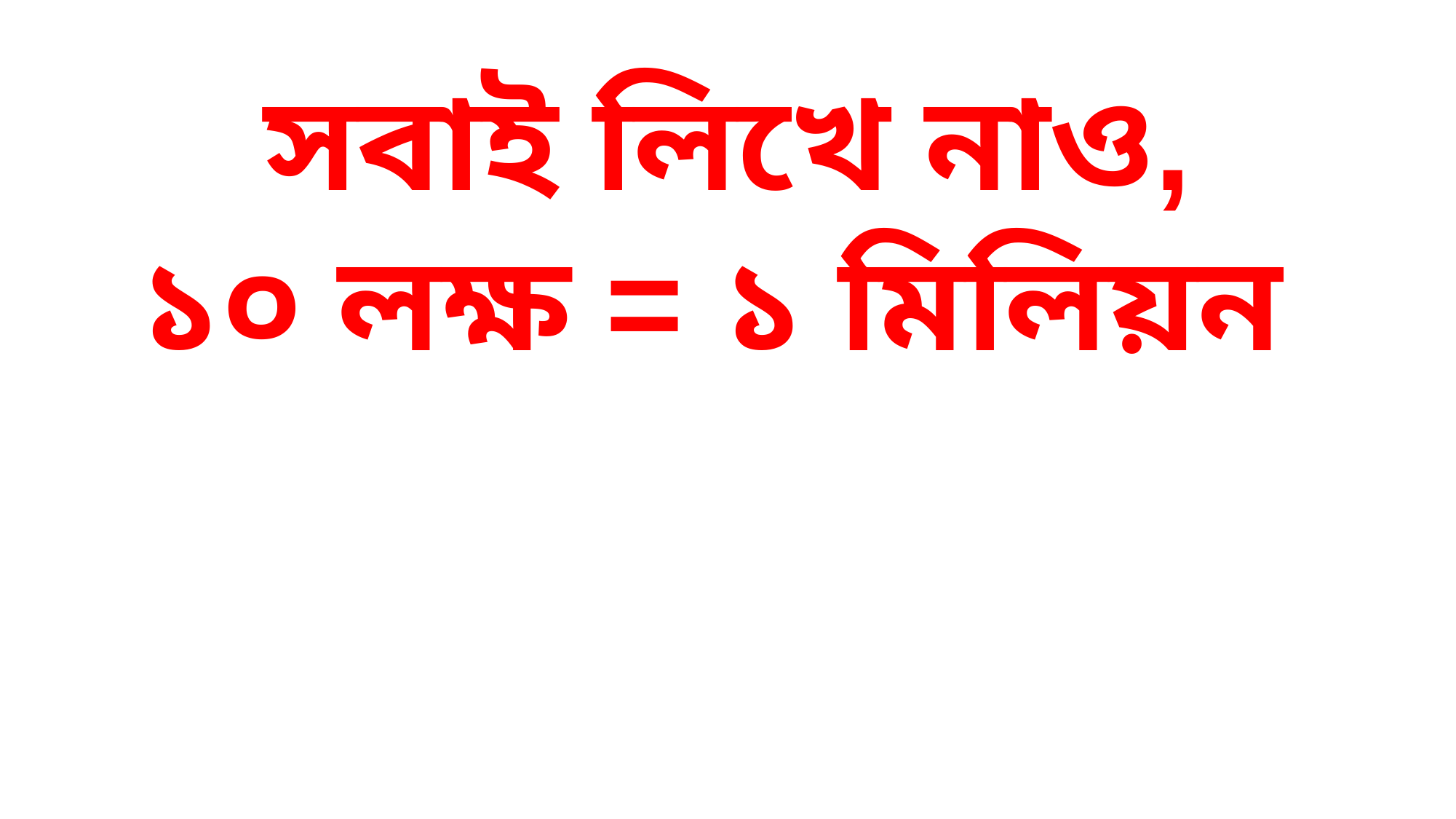

সবাই লিখে নাও,
১০ লক্ষ = ১ মিলিয়ন